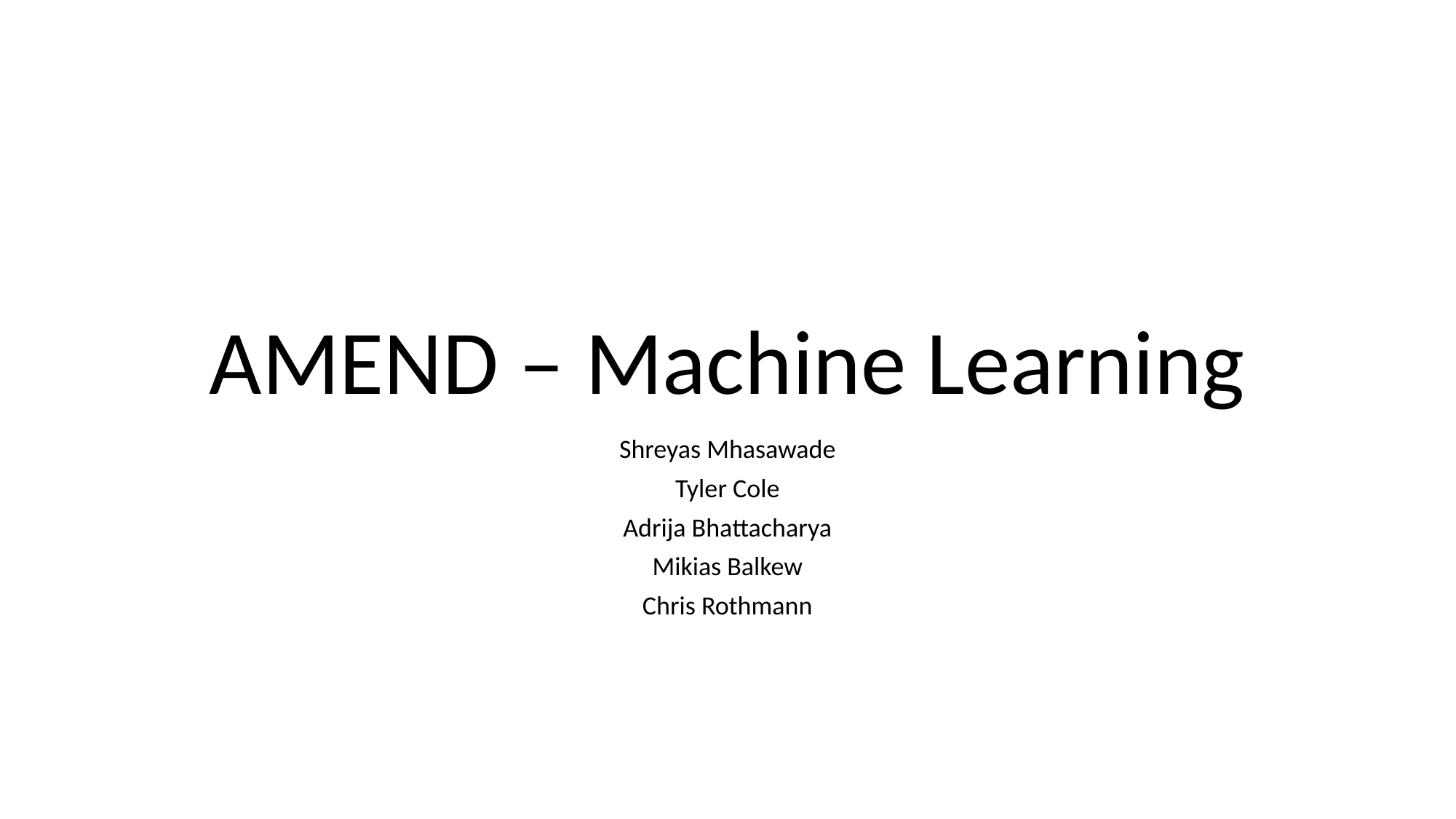

# AMEND – Machine Learning
Shreyas Mhasawade
Tyler Cole
Adrija Bhattacharya
Mikias Balkew
Chris Rothmann